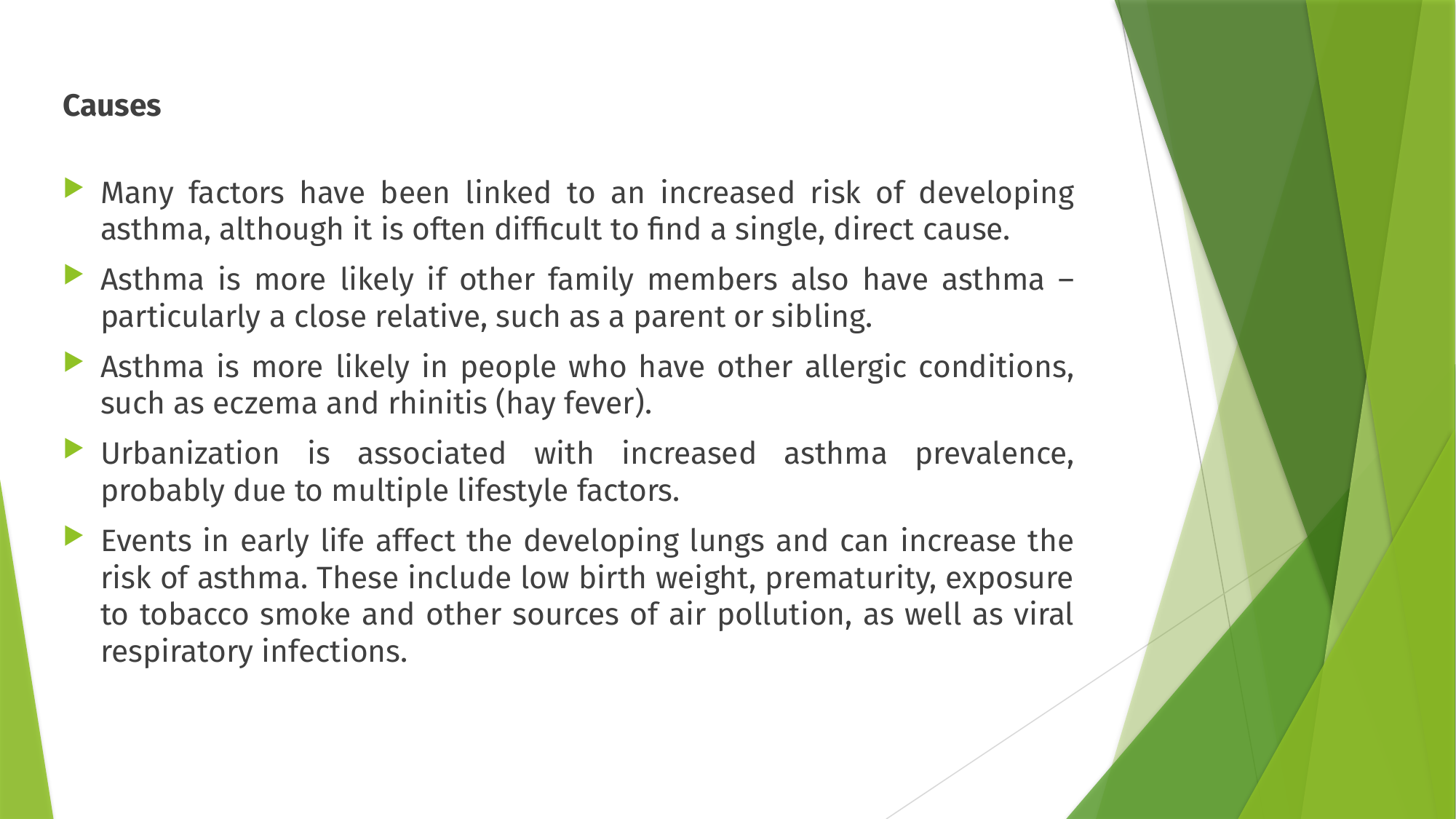

Causes
Many factors have been linked to an increased risk of developing asthma, although it is often difficult to find a single, direct cause.
Asthma is more likely if other family members also have asthma – particularly a close relative, such as a parent or sibling.
Asthma is more likely in people who have other allergic conditions, such as eczema and rhinitis (hay fever).
Urbanization is associated with increased asthma prevalence, probably due to multiple lifestyle factors.
Events in early life affect the developing lungs and can increase the risk of asthma. These include low birth weight, prematurity, exposure to tobacco smoke and other sources of air pollution, as well as viral respiratory infections.